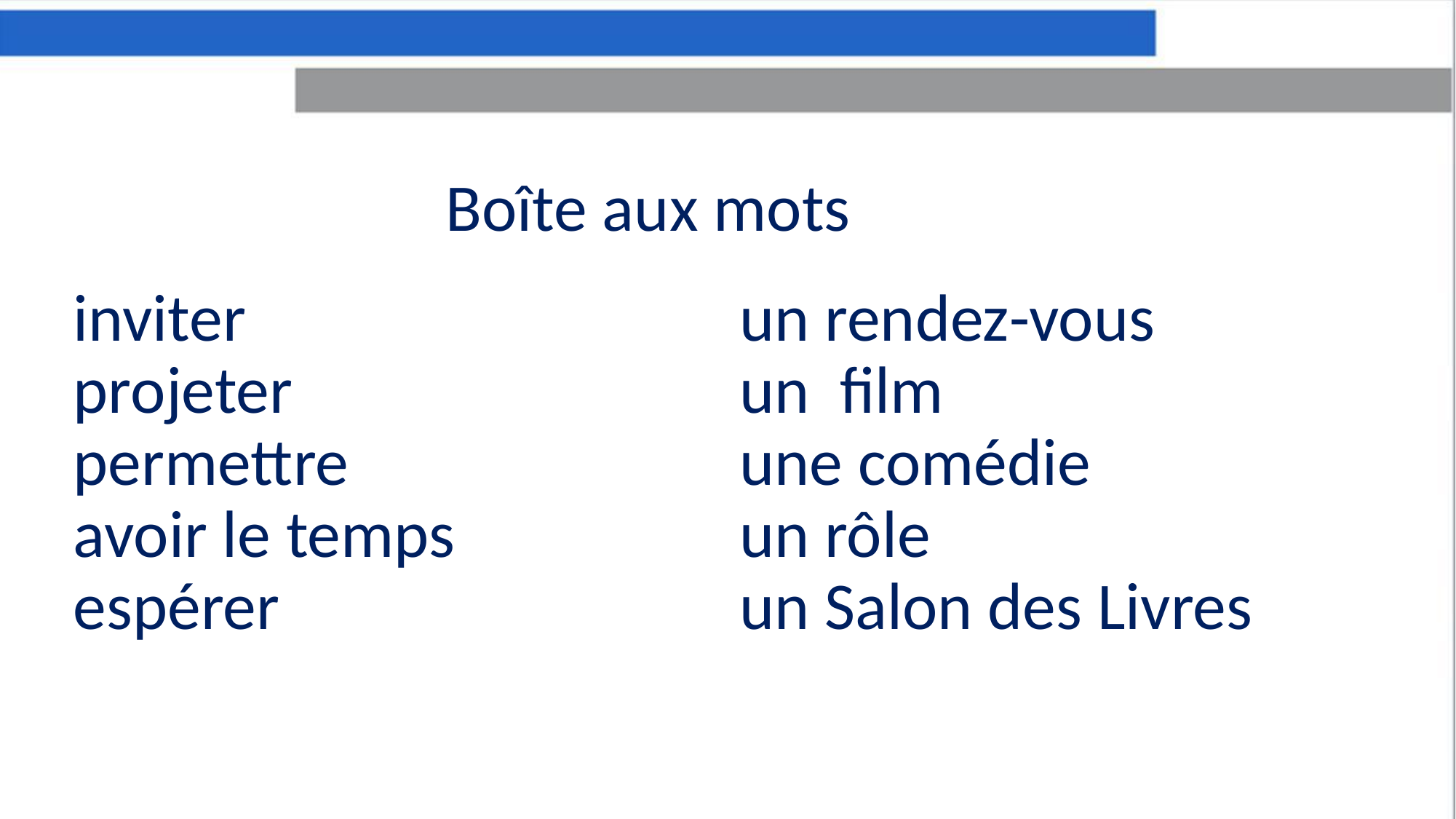

Boîte aux mots
# inviter projeter permettre avoir le temps espérer un rendez-vous un  ﬁlm une comédie un rôle un Salon des Livres